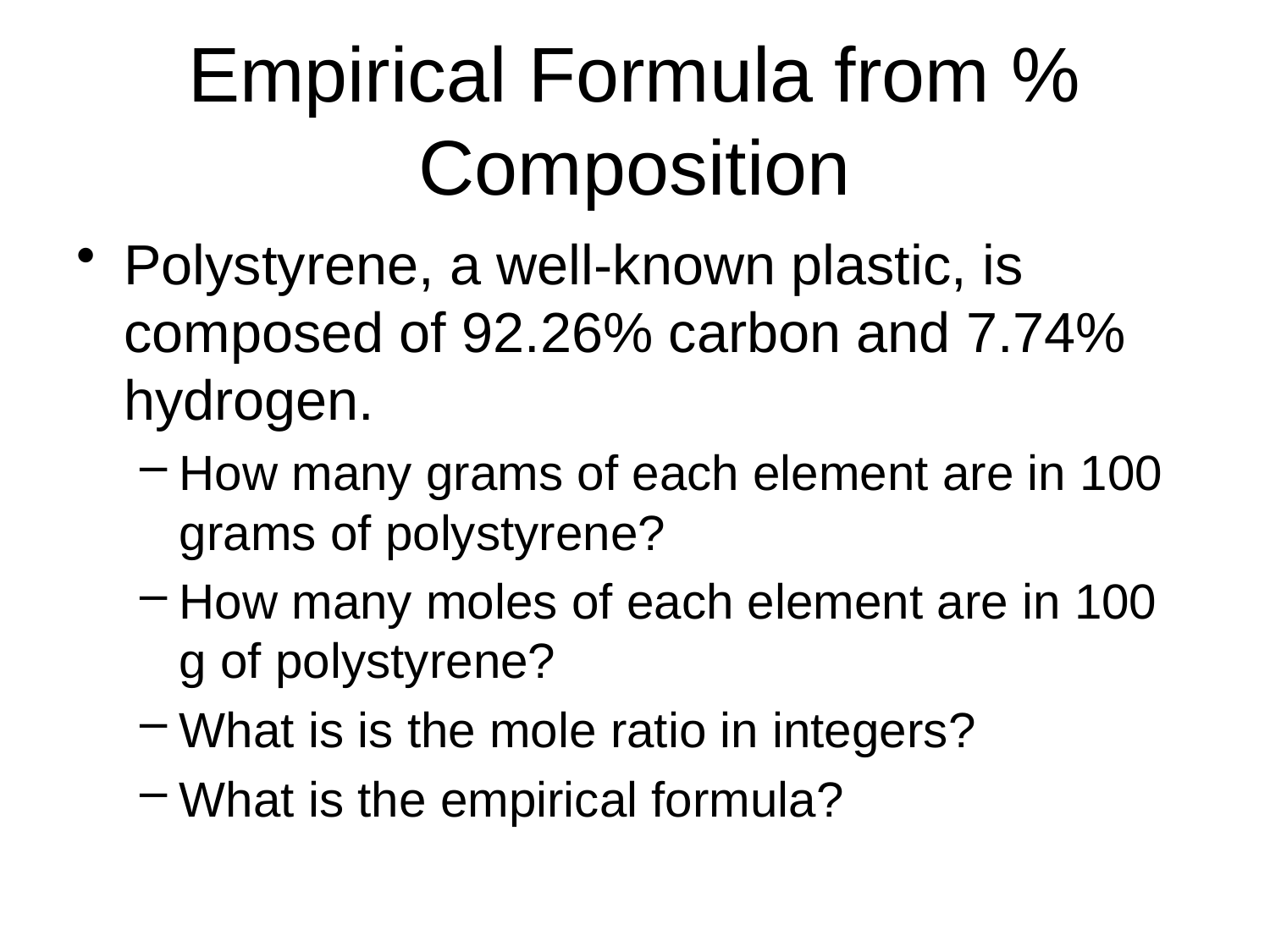

# Empirical Formula from % Composition
Polystyrene, a well-known plastic, is composed of 92.26% carbon and 7.74% hydrogen.
How many grams of each element are in 100 grams of polystyrene?
How many moles of each element are in 100 g of polystyrene?
What is is the mole ratio in integers?
What is the empirical formula?